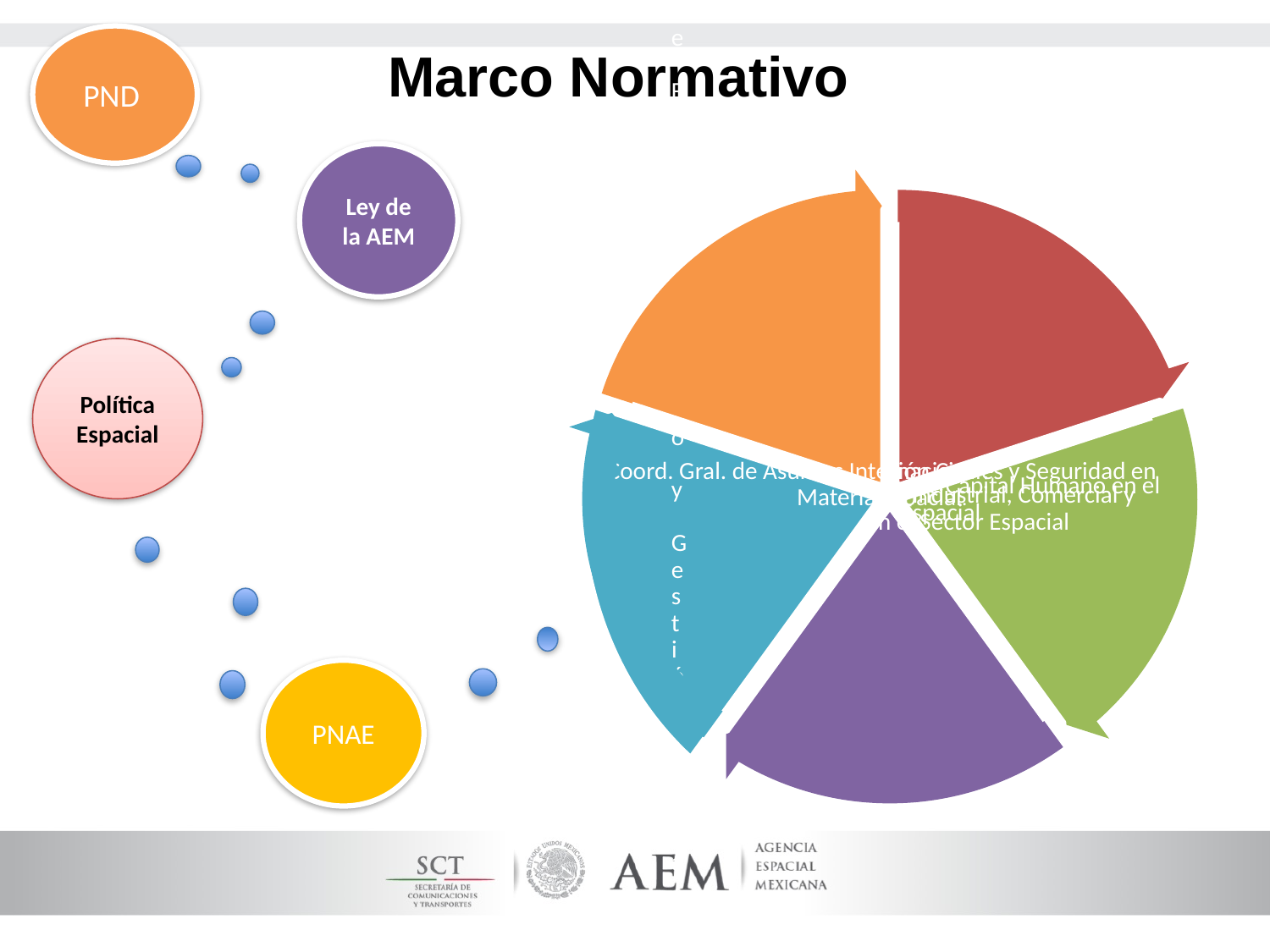

# Marco Normativo
PND
Ley de la AEM

Coord. Gral. De Investigación Científica y Desarrollo Tecnológico Espacial
Coord. Gral. De Formación de Capital Humano en el Campo Espacial
Coord. Gral. De Desarrollo Industrial, Comercial y competitividad en el Sector Espacial
Coord. Gral. De Financiamiento y Gestión de la información en Materia Espacial.
Coord. Gral. de Asuntos Internacionales y Seguridad en Materia Espacial.

Política Espacial

PNAE